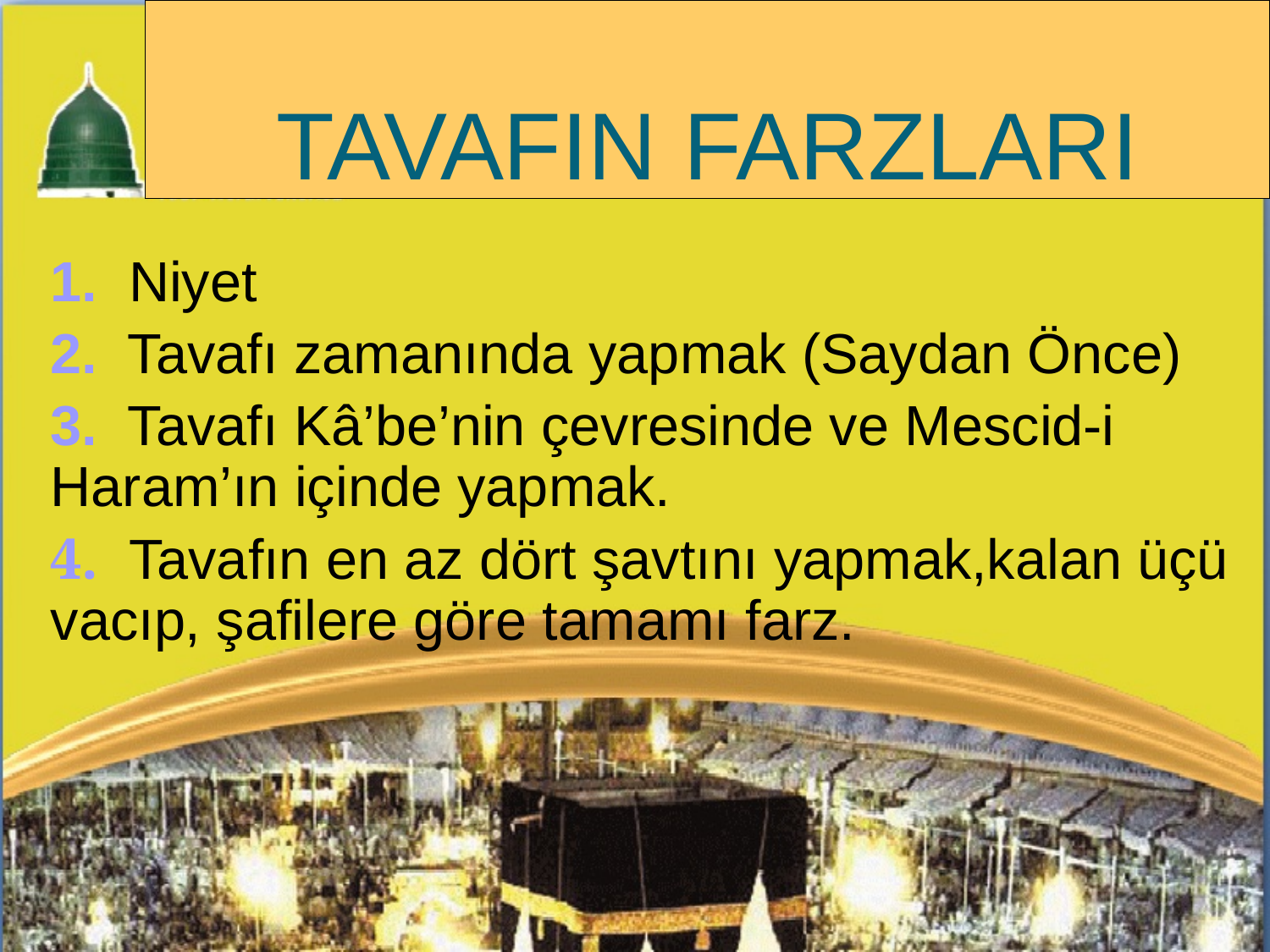

1.  Niyet
	2.  Tavafı zamanında yapmak (Saydan Önce)
	3.  Tavafı Kâ’be’nin çevresinde ve Mescid-i Haram’ın içinde yapmak.
	4.  Tavafın en az dört şavtını yapmak,kalan üçü vacıp, şafilere göre tamamı farz.

TAVAFIN FARZLARI